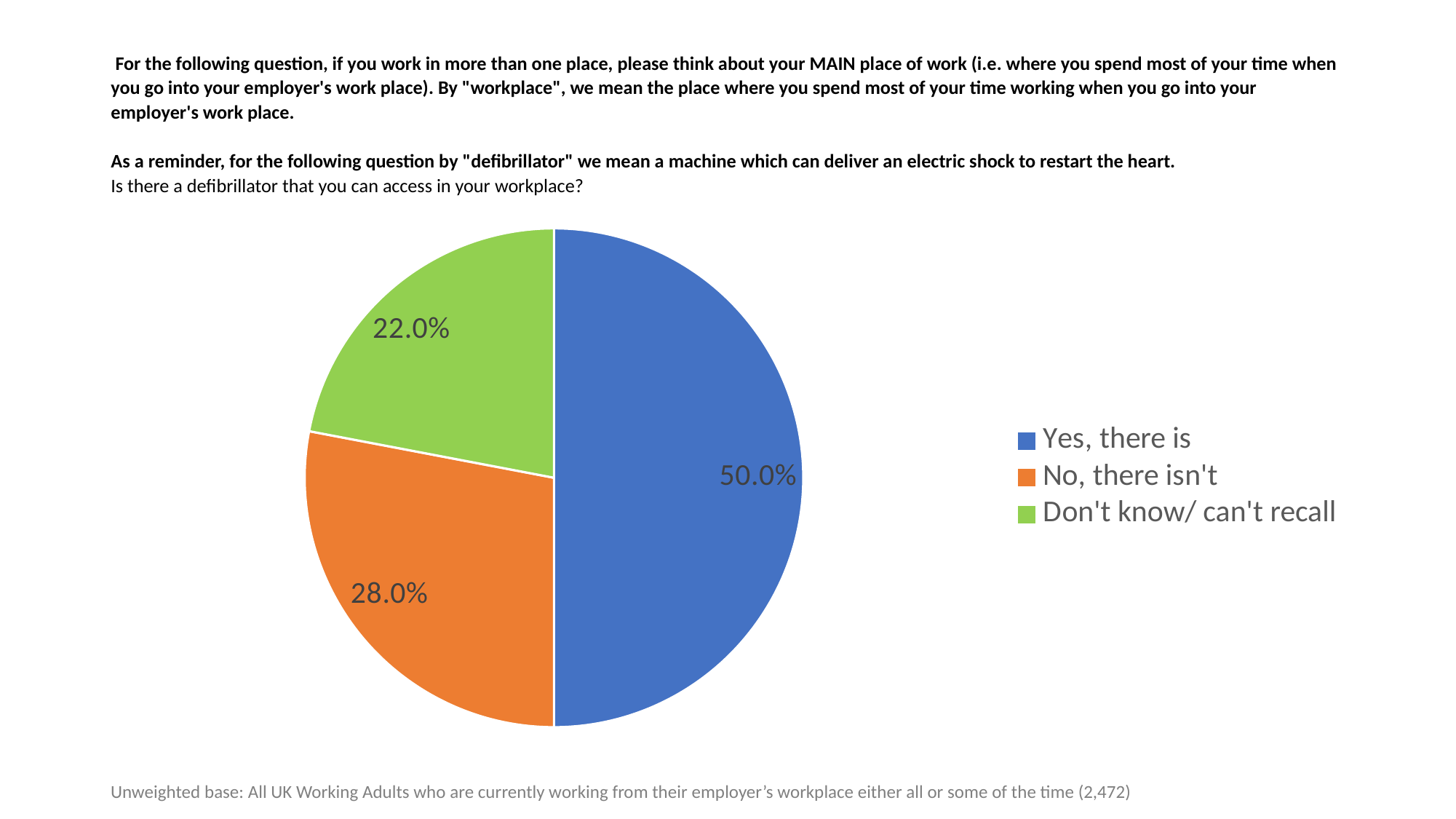

# For the following question, if you work in more than one place, please think about your MAIN place of work (i.e. where you spend most of your time when you go into your employer's work place). By "workplace", we mean the place where you spend most of your time working when you go into your employer's work place. As a reminder, for the following question by "defibrillator" we mean a machine which can deliver an electric shock to restart the heart. Is there a defibrillator that you can access in your workplace?

### Chart

| Category | Total |
|---|---|
| Yes, there is | 0.5 |
| No, there isn't | 0.27993527508090615 |
| Don't know/ can't recall | 0.22006472491909385 |
Unweighted base: All UK Working Adults who are currently working from their employer’s workplace either all or some of the time (2,472)